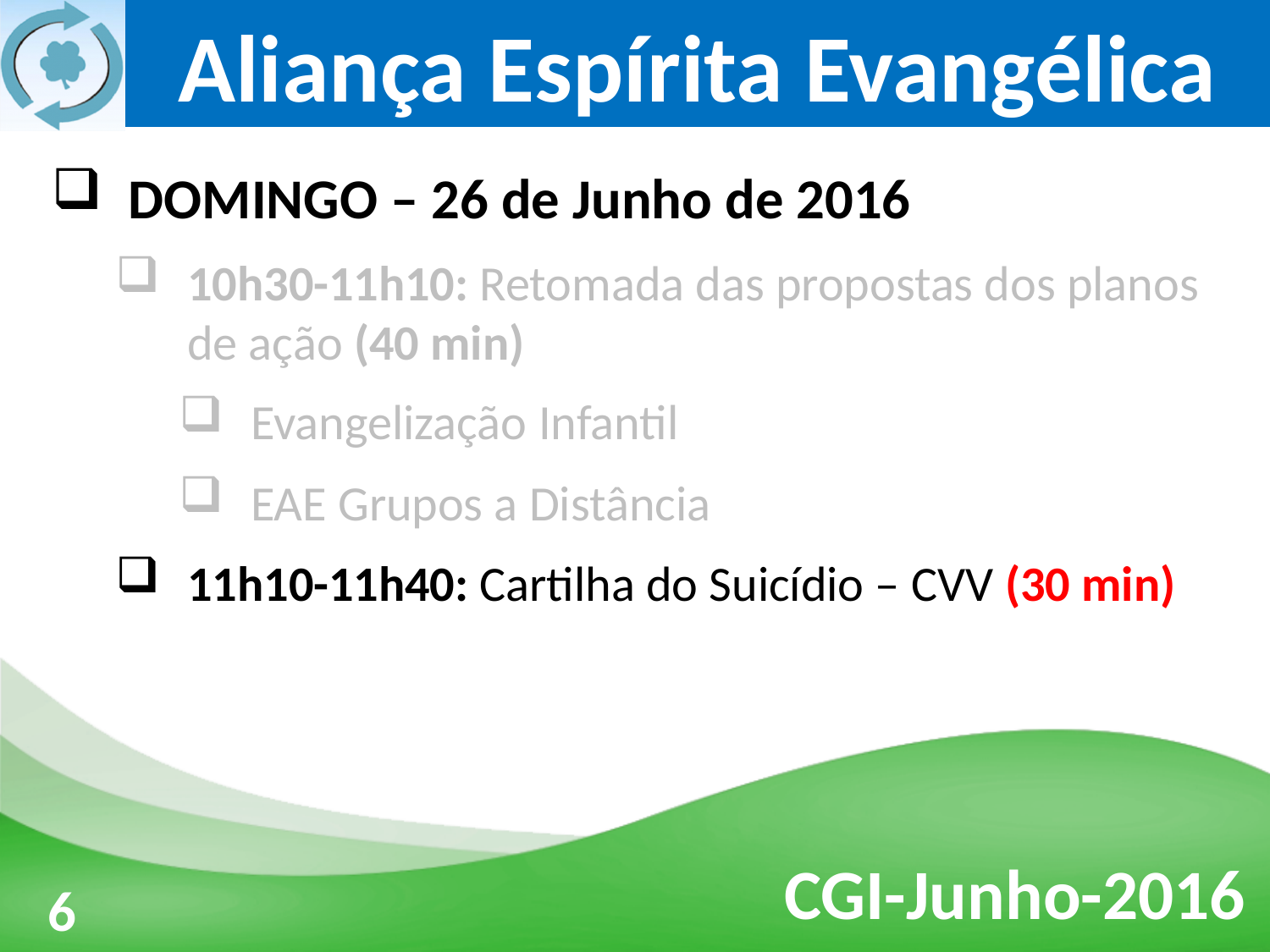

DOMINGO – 26 de Junho de 2016
10h30-11h10: Retomada das propostas dos planos de ação (40 min)
Evangelização Infantil
EAE Grupos a Distância
11h10-11h40: Cartilha do Suicídio – CVV (30 min)

3

6